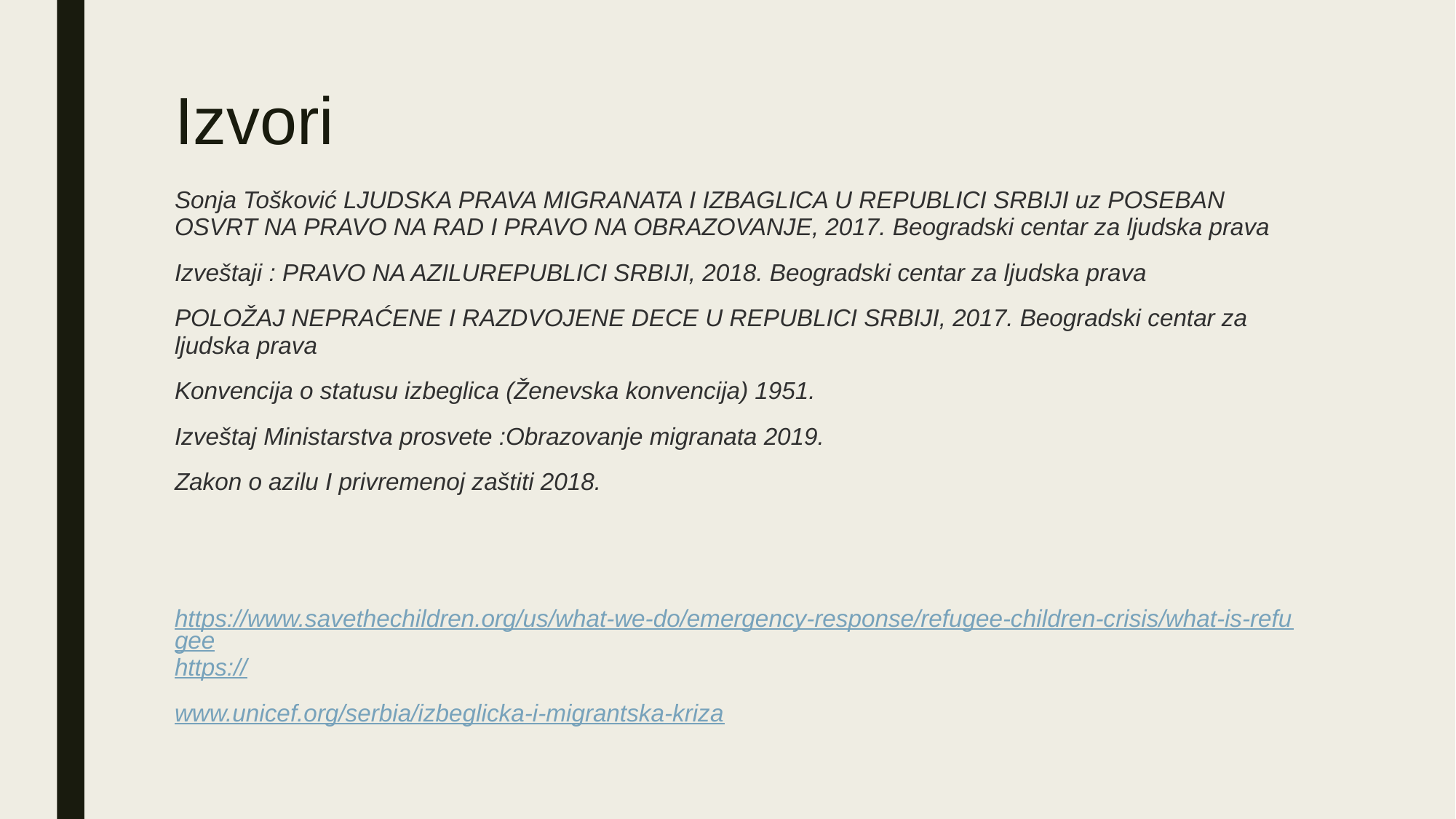

# Izvori
Sonja Tošković LJUDSKA PRAVA MIGRANATA I IZBAGLICA U REPUBLICI SRBIJI uz POSEBAN OSVRT NA PRAVO NA RAD I PRAVO NA OBRAZOVANJE, 2017. Beogradski centar za ljudska prava
Izveštaji : PRAVO NA AZILUREPUBLICI SRBIJI, 2018. Beogradski centar za ljudska prava
POLOŽAJ NEPRAĆENE I RAZDVOJENE DECE U REPUBLICI SRBIJI, 2017. Beogradski centar za ljudska prava
Konvencija o statusu izbeglica (Ženevska konvencija) 1951.
Izveštaj Ministarstva prosvete :Obrazovanje migranata 2019.
Zakon o azilu I privremenoj zaštiti 2018.

https://www.savethechildren.org/us/what-we-do/emergency-response/refugee-children-crisis/what-is-refugeehttps://
www.unicef.org/serbia/izbeglicka-i-migrantska-kriza